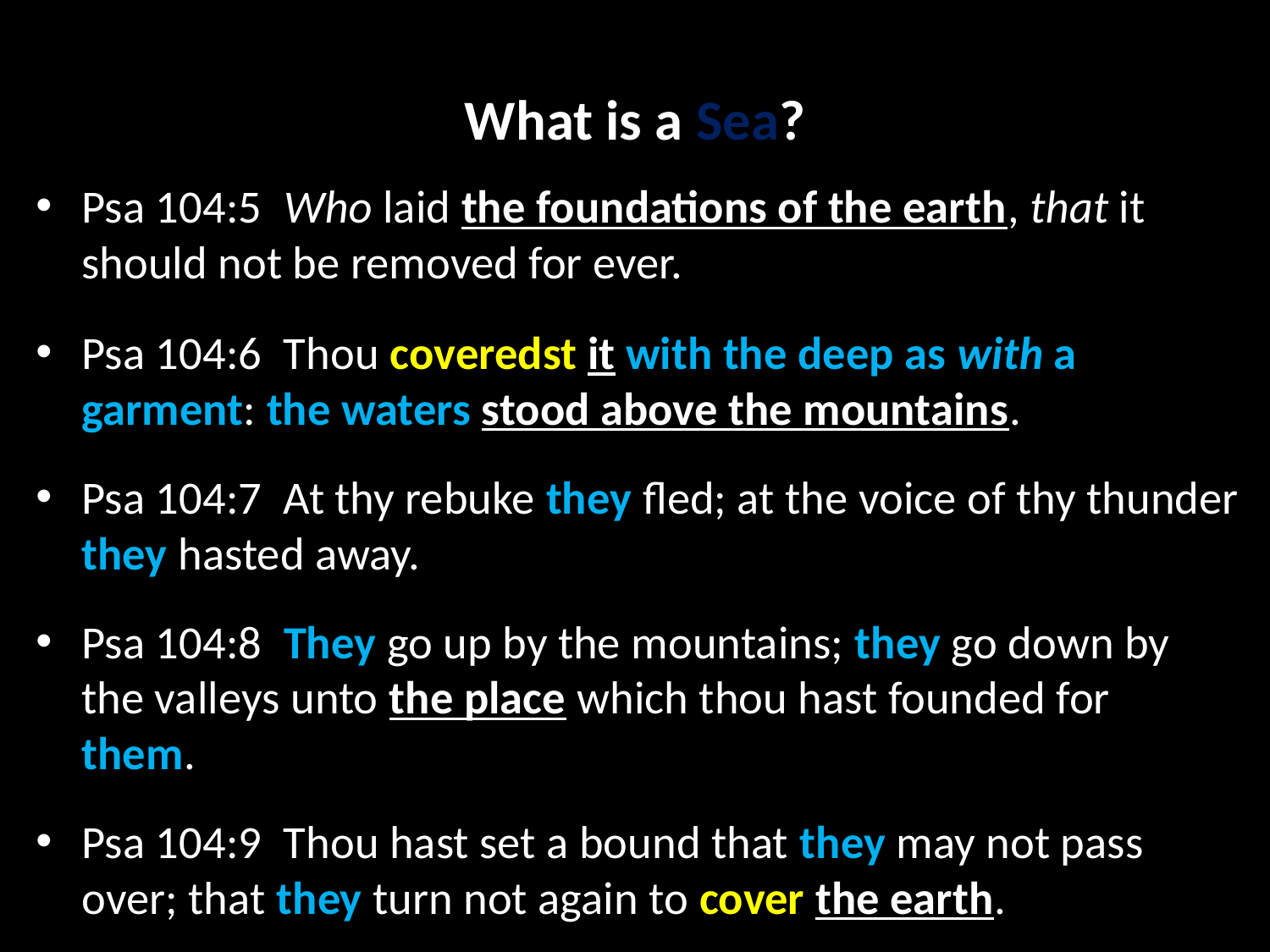

# What is a Sea?
Psa 104:5  Who laid the foundations of the earth, that it should not be removed for ever.

Psa 104:6  Thou coveredst it with the deep as with a garment: the waters stood above the mountains.

Psa 104:7  At thy rebuke they fled; at the voice of thy thunder they hasted away.

Psa 104:8  They go up by the mountains; they go down by the valleys unto the place which thou hast founded for them.

Psa 104:9  Thou hast set a bound that they may not pass over; that they turn not again to cover the earth.